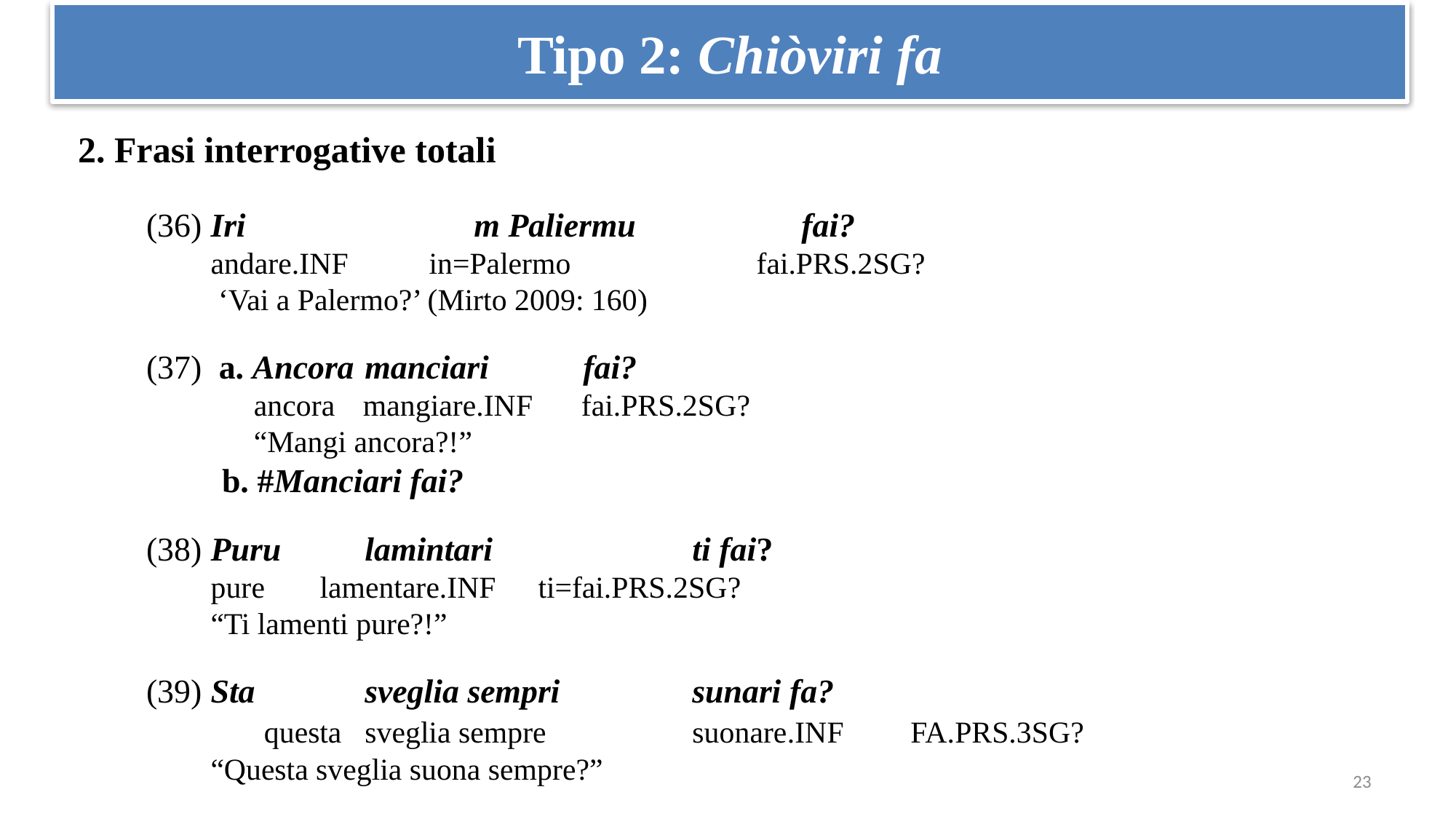

# Tipo 2: Chiòviri fa
2. Frasi interrogative totali
(36) Iri			m Paliermu		fai?
andare.inf	in=Palermo		fai.prs.2sg?
 ‘Vai a Palermo?’ (Mirto 2009: 160)

(37)  a. Ancora	manciari	fai?
ancora	mangiare.inf	fai.prs.2sg?
“Mangi ancora?!”
b. #Manciari fai?

(38) Puru	lamintari		ti fai?
pure	lamentare.inf	ti=fai.prs.2sg?
“Ti lamenti pure?!”

(39) Sta		sveglia sempri		sunari fa?
	 questa 	sveglia sempre		suonare.inf	fa.prs.3sg?
“Questa sveglia suona sempre?”

23